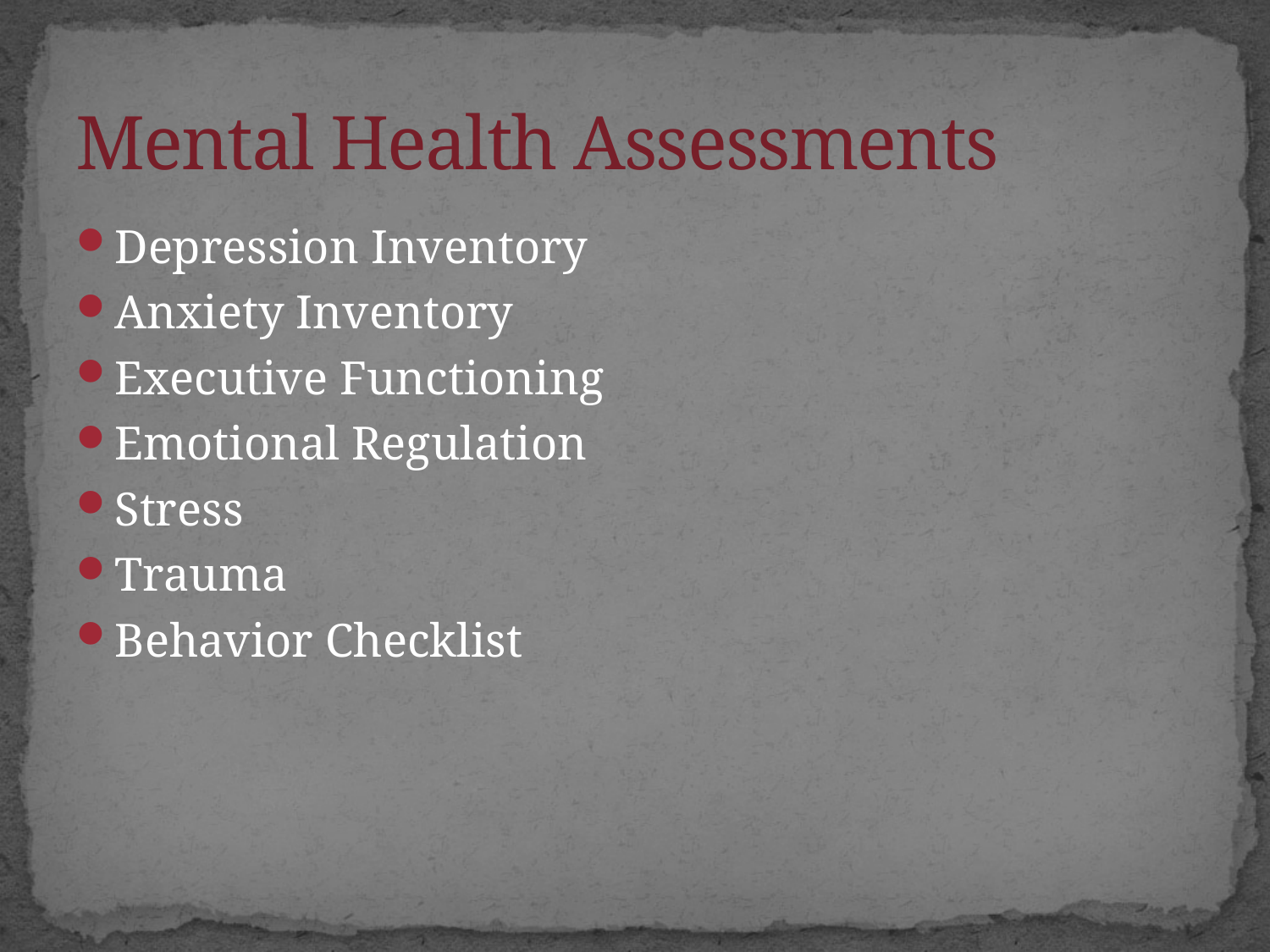

# Mental Health Assessments
Depression Inventory
Anxiety Inventory
Executive Functioning
Emotional Regulation
Stress
Trauma
Behavior Checklist